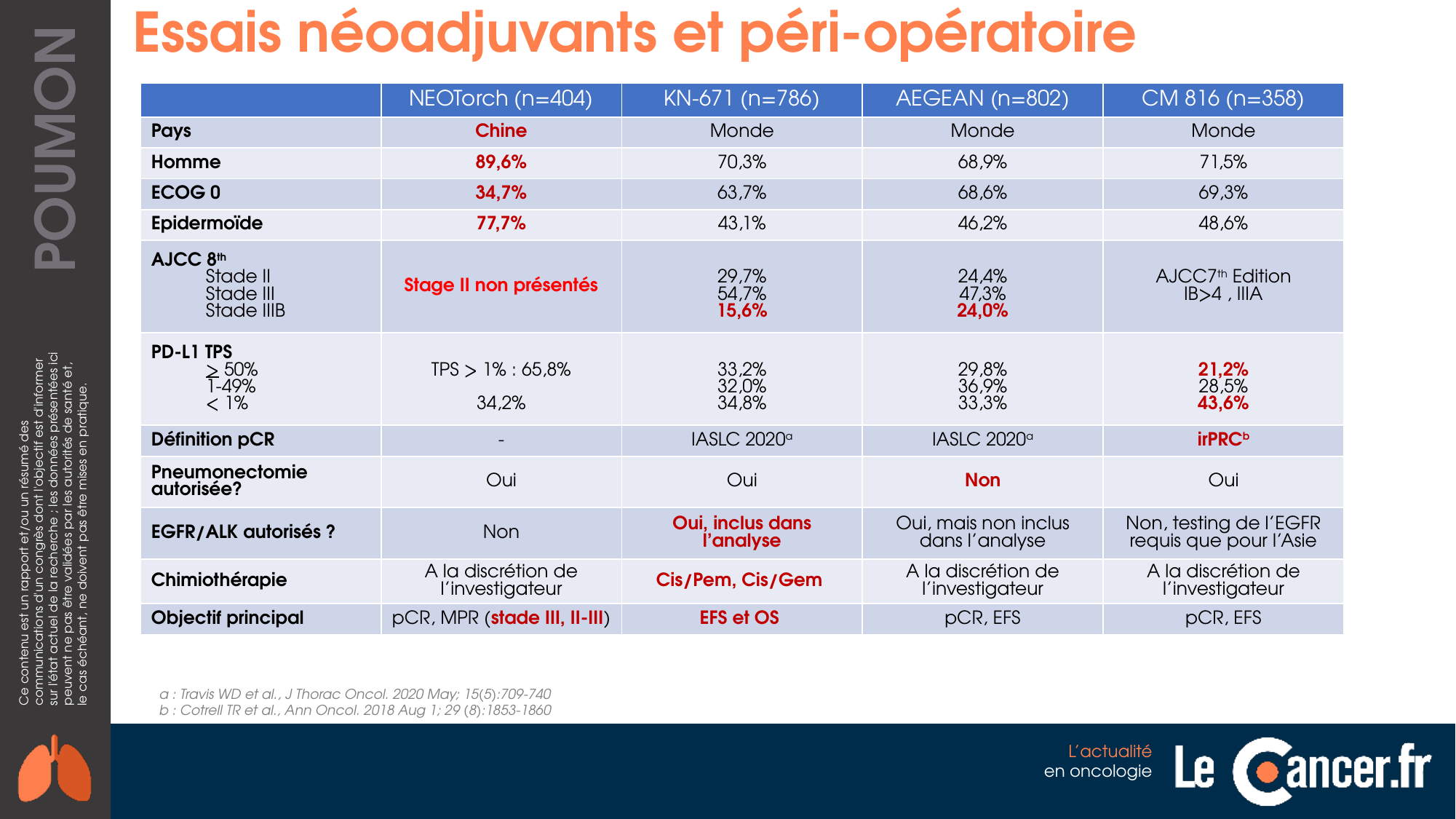

Essais néoadjuvants et péri-opératoire
|  | NEOTorch (n=404) | KN-671 (n=786) | AEGEAN (n=802) | CM 816 (n=358) |
| --- | --- | --- | --- | --- |
| Pays | Chine | Monde | Monde | Monde |
| Homme | 89,6% | 70,3% | 68,9% | 71,5% |
| ECOG 0 | 34,7% | 63,7% | 68,6% | 69,3% |
| Epidermoïde | 77,7% | 43,1% | 46,2% | 48,6% |
| AJCC 8th Stade II Stade III Stade IIIB | Stage II non présentés | 29,7% 54,7% 15,6% | 24,4% 47,3% 24,0% | AJCC7th Edition IB>4 , IIIA |
| PD-L1 TPS > 50% 1-49% < 1% | TPS > 1% : 65,8% 34,2% | 33,2% 32,0% 34,8% | 29,8% 36,9% 33,3% | 21,2% 28,5% 43,6% |
| Définition pCR | - | IASLC 2020a | IASLC 2020a | irPRCb |
| Pneumonectomie autorisée? | Oui | Oui | Non | Oui |
| EGFR/ALK autorisés ? | Non | Oui, inclus dans l’analyse | Oui, mais non inclus dans l’analyse | Non, testing de l’EGFR requis que pour l’Asie |
| Chimiothérapie | A la discrétion de l’investigateur | Cis/Pem, Cis/Gem | A la discrétion de l’investigateur | A la discrétion de l’investigateur |
| Objectif principal | pCR, MPR (stade III, II-III) | EFS et OS | pCR, EFS | pCR, EFS |
a : Travis WD et al., J Thorac Oncol. 2020 May; 15(5):709-740
b : Cotrell TR et al., Ann Oncol. 2018 Aug 1; 29 (8):1853-1860